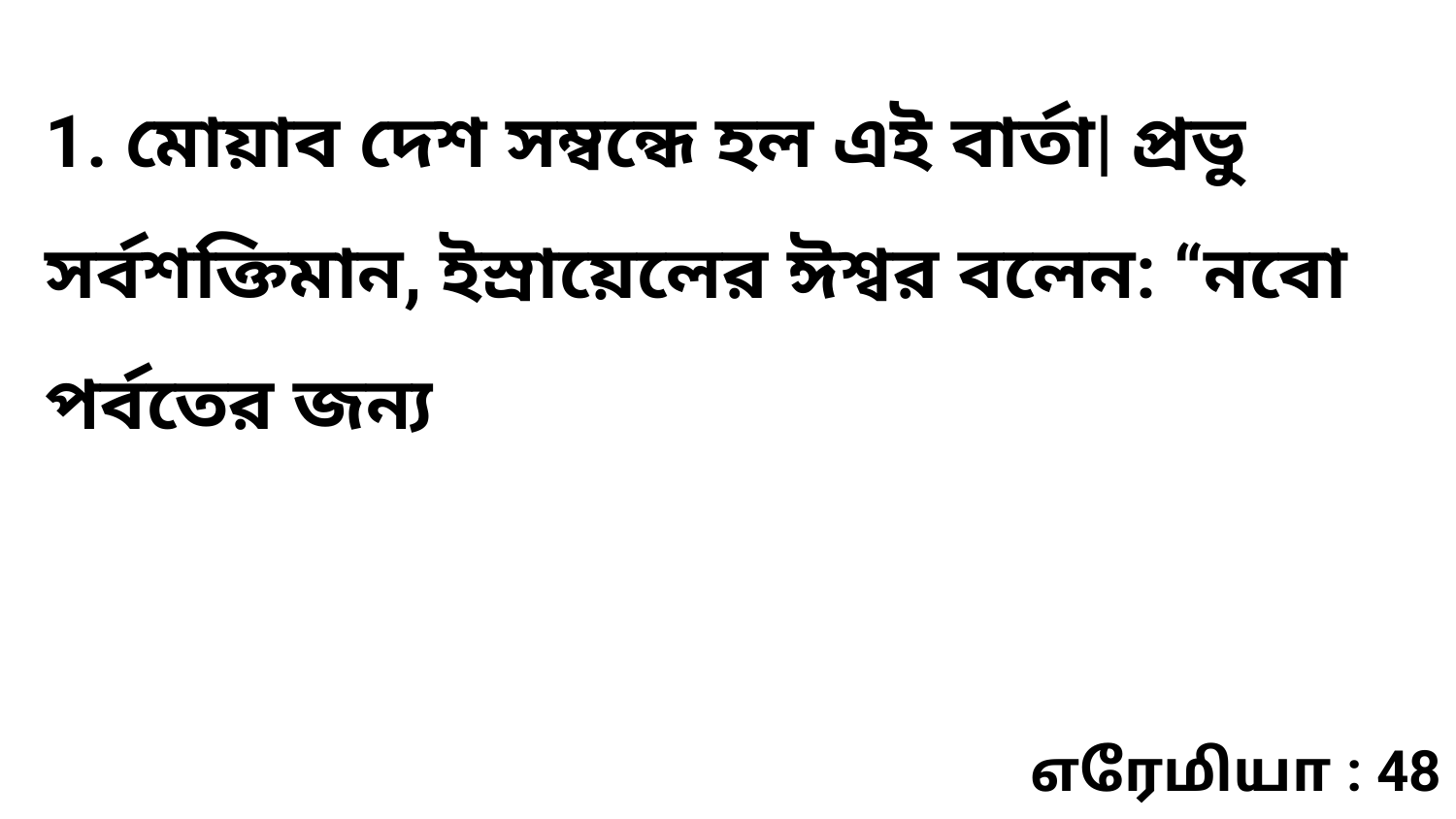

1. মোয়াব দেশ সম্বন্ধে হল এই বার্তা| প্রভু সর্বশক্তিমান, ইস্রায়েলের ঈশ্বর বলেন: “নবো পর্বতের জন্য
எரேமியா : 48